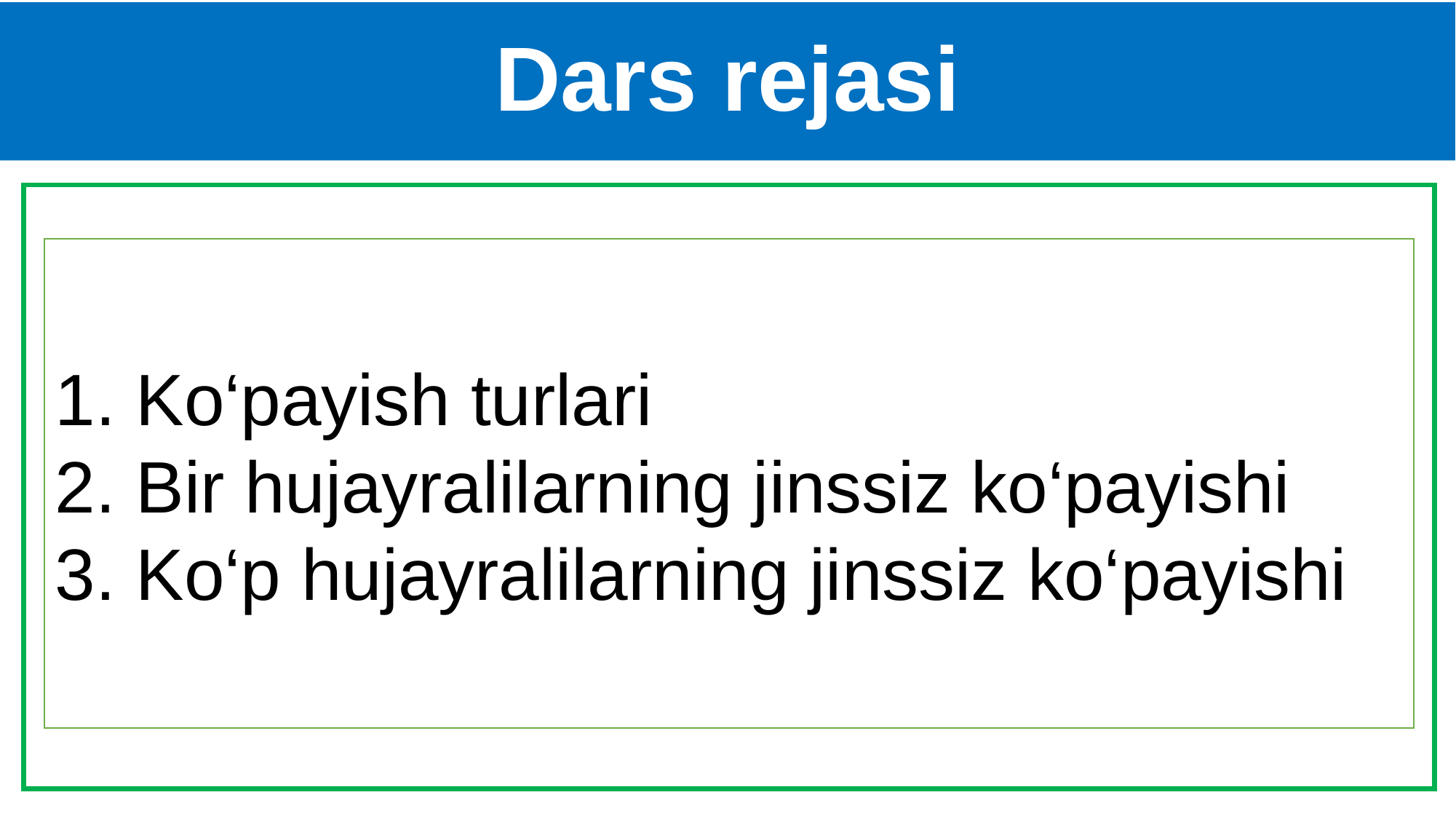

# Dars rejasi

1. Ko‘payish turlari
2. Bir hujayralilarning jinssiz ko‘payishi
3. Ko‘p hujayralilarning jinssiz ko‘payishi